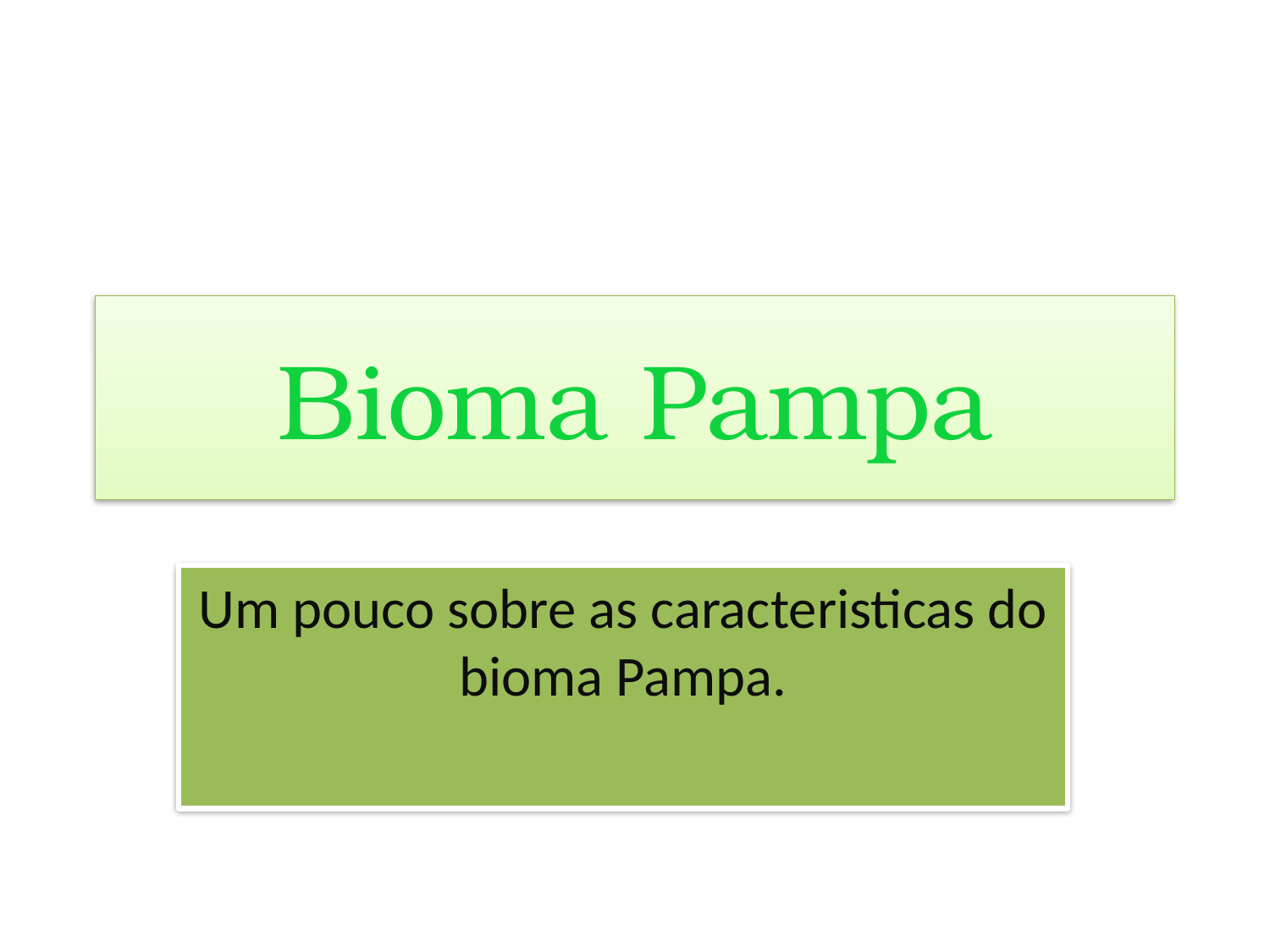

# Bioma Pampa
Um pouco sobre as caracteristicas do bioma Pampa.